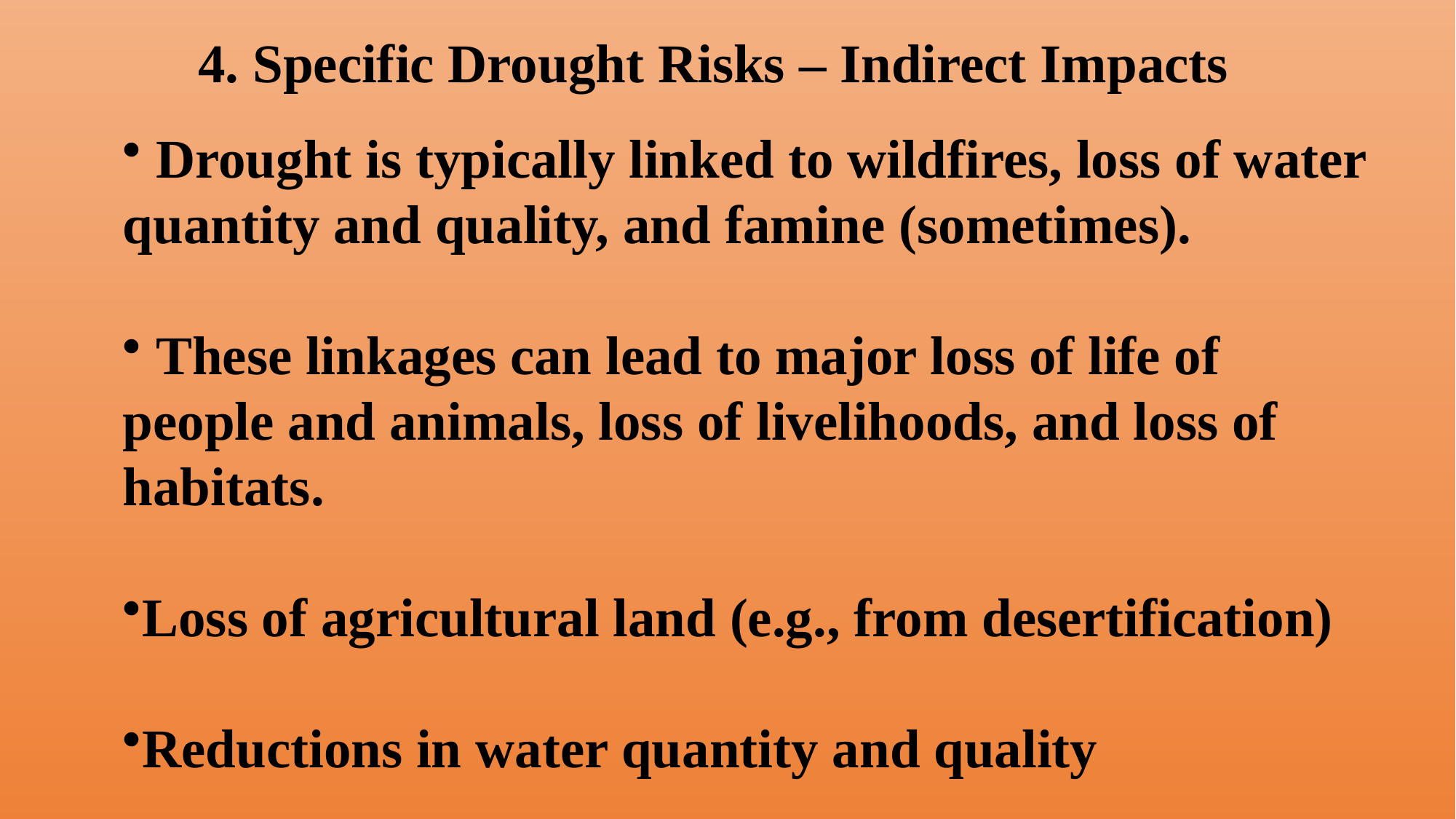

4. Specific Drought Risks – Indirect Impacts
 Drought is typically linked to wildfires, loss of water quantity and quality, and famine (sometimes).

 These linkages can lead to major loss of life of people and animals, loss of livelihoods, and loss of habitats.

Loss of agricultural land (e.g., from desertification)

Reductions in water quantity and quality